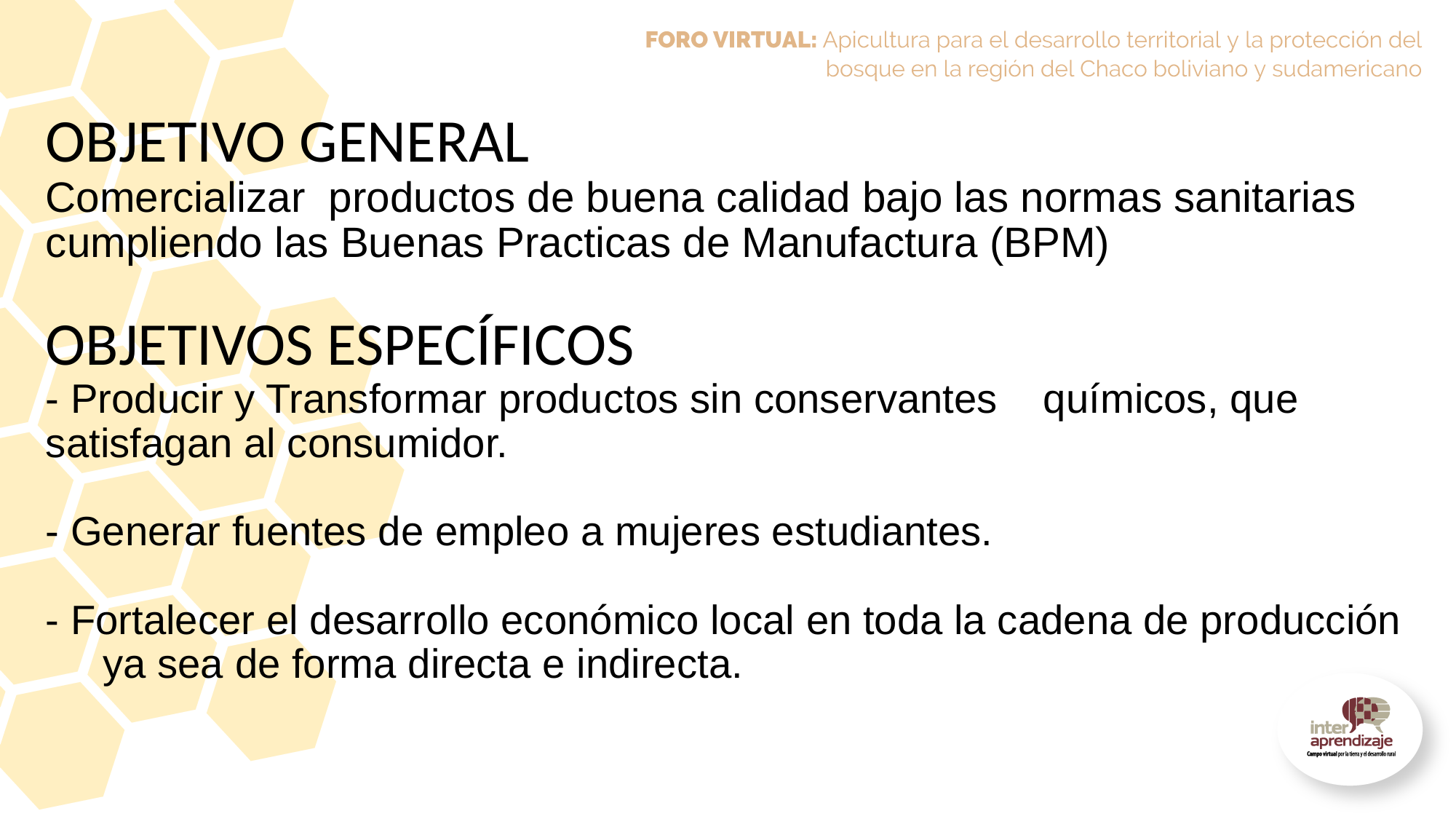

# OBJETIVO GENERAL Comercializar  productos de buena calidad bajo las normas sanitarias cumpliendo las Buenas Practicas de Manufactura (BPM) OBJETIVOS ESPECÍFICOS - Producir y Transformar productos sin conservantes    químicos, que       satisfagan al consumidor. - Generar fuentes de empleo a mujeres estudiantes. - Fortalecer el desarrollo económico local en toda la cadena de producción      ya sea de forma directa e indirecta.